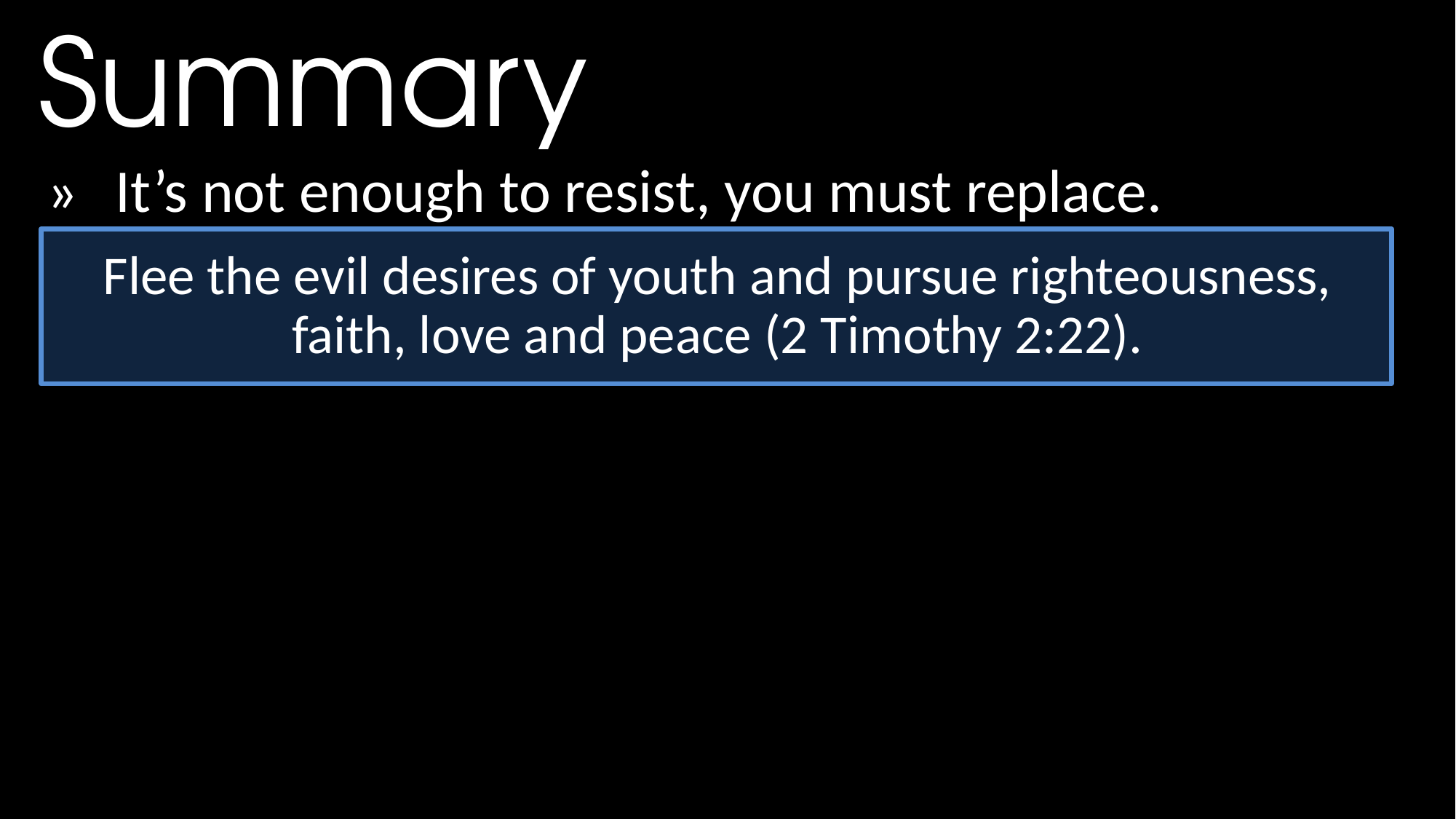

Summary
»	It’s not enough to resist, you must replace.

Flee the evil desires of youth and pursue righteousness, faith, love and peace (2 Timothy 2:22).